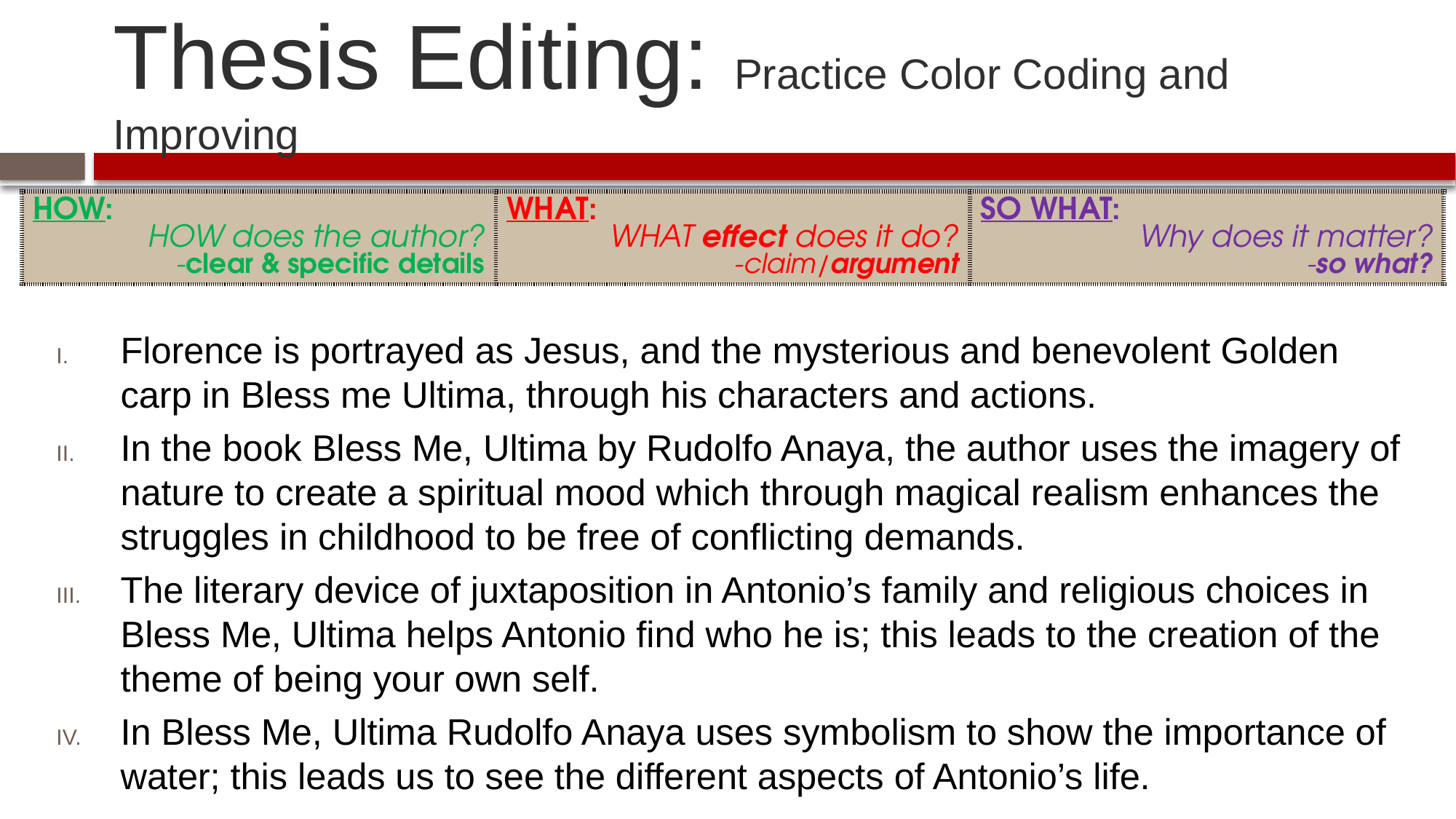

# Thesis Editing: Practice Color Coding and Improving
| HOW: HOW does the author? -clear & specific details | WHAT: WHAT effect does it do? -claim/argument | SO WHAT: Why does it matter? -so what? |
| --- | --- | --- |
Florence is portrayed as Jesus, and the mysterious and benevolent Golden carp in Bless me Ultima, through his characters and actions.
In the book Bless Me, Ultima by Rudolfo Anaya, the author uses the imagery of nature to create a spiritual mood which through magical realism enhances the struggles in childhood to be free of conflicting demands.
The literary device of juxtaposition in Antonio’s family and religious choices in Bless Me, Ultima helps Antonio find who he is; this leads to the creation of the theme of being your own self.
In Bless Me, Ultima Rudolfo Anaya uses symbolism to show the importance of water; this leads us to see the different aspects of Antonio’s life.